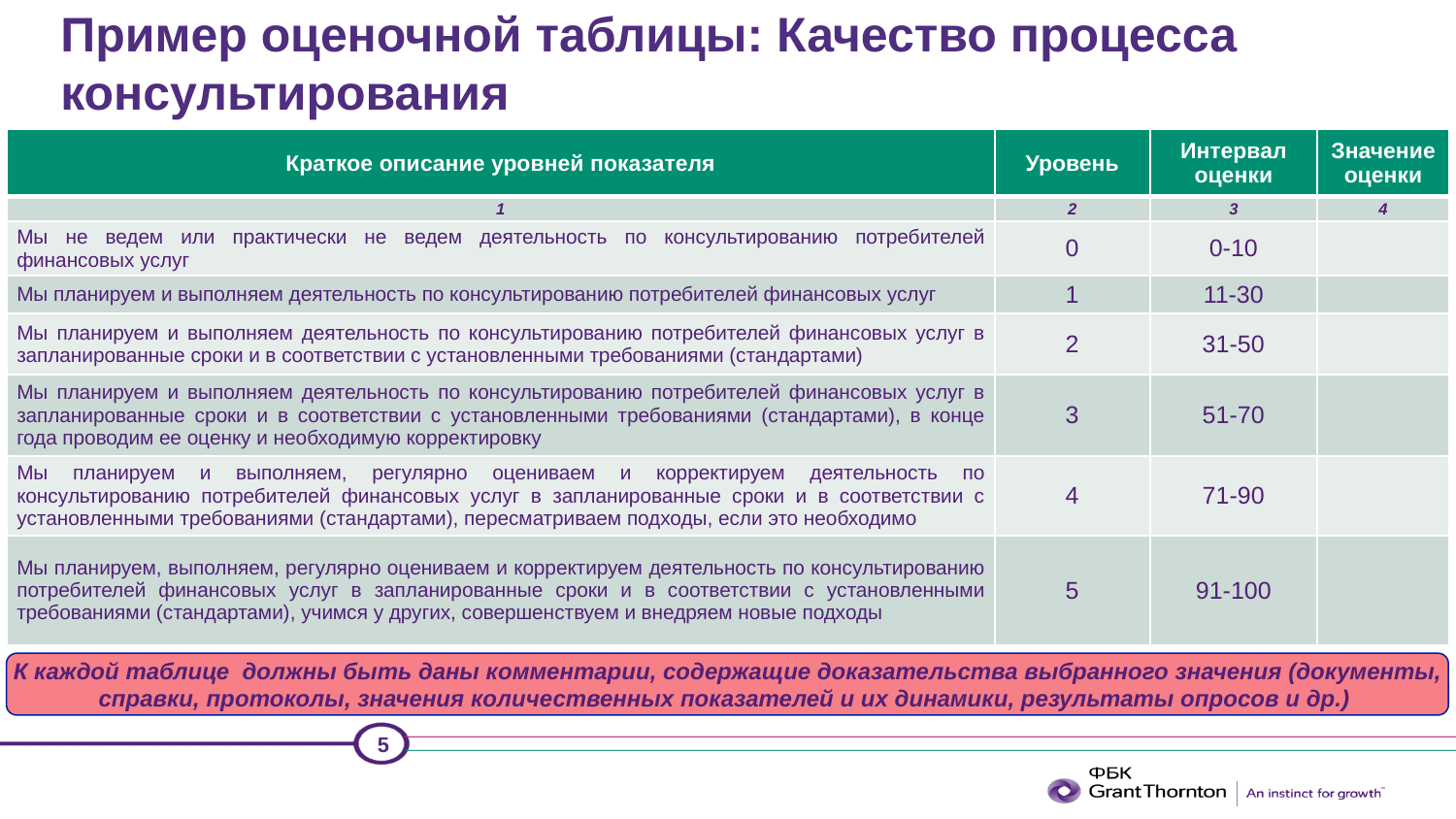

# Пример оценочной таблицы: Качество процесса консультирования
| Краткое описание уровней показателя | Уровень | Интервал оценки | Значение оценки |
| --- | --- | --- | --- |
| 1 | 2 | 3 | 4 |
| Мы не ведем или практически не ведем деятельность по консультированию потребителей финансовых услуг | 0 | 0-10 |  |
| Мы планируем и выполняем деятельность по консультированию потребителей финансовых услуг | 1 | 11-30 |  |
| Мы планируем и выполняем деятельность по консультированию потребителей финансовых услуг в запланированные сроки и в соответствии с установленными требованиями (стандартами) | 2 | 31-50 |  |
| Мы планируем и выполняем деятельность по консультированию потребителей финансовых услуг в запланированные сроки и в соответствии с установленными требованиями (стандартами), в конце года проводим ее оценку и необходимую корректировку | 3 | 51-70 |  |
| Мы планируем и выполняем, регулярно оцениваем и корректируем деятельность по консультированию потребителей финансовых услуг в запланированные сроки и в соответствии с установленными требованиями (стандартами), пересматриваем подходы, если это необходимо | 4 | 71-90 |  |
| Мы планируем, выполняем, регулярно оцениваем и корректируем деятельность по консультированию потребителей финансовых услуг в запланированные сроки и в соответствии с установленными требованиями (стандартами), учимся у других, совершенствуем и внедряем новые подходы | 5 | 91-100 |  |
К каждой таблице  должны быть даны комментарии, содержащие доказательства выбранного значения (документы, справки, протоколы, значения количественных показателей и их динамики, результаты опросов и др.)